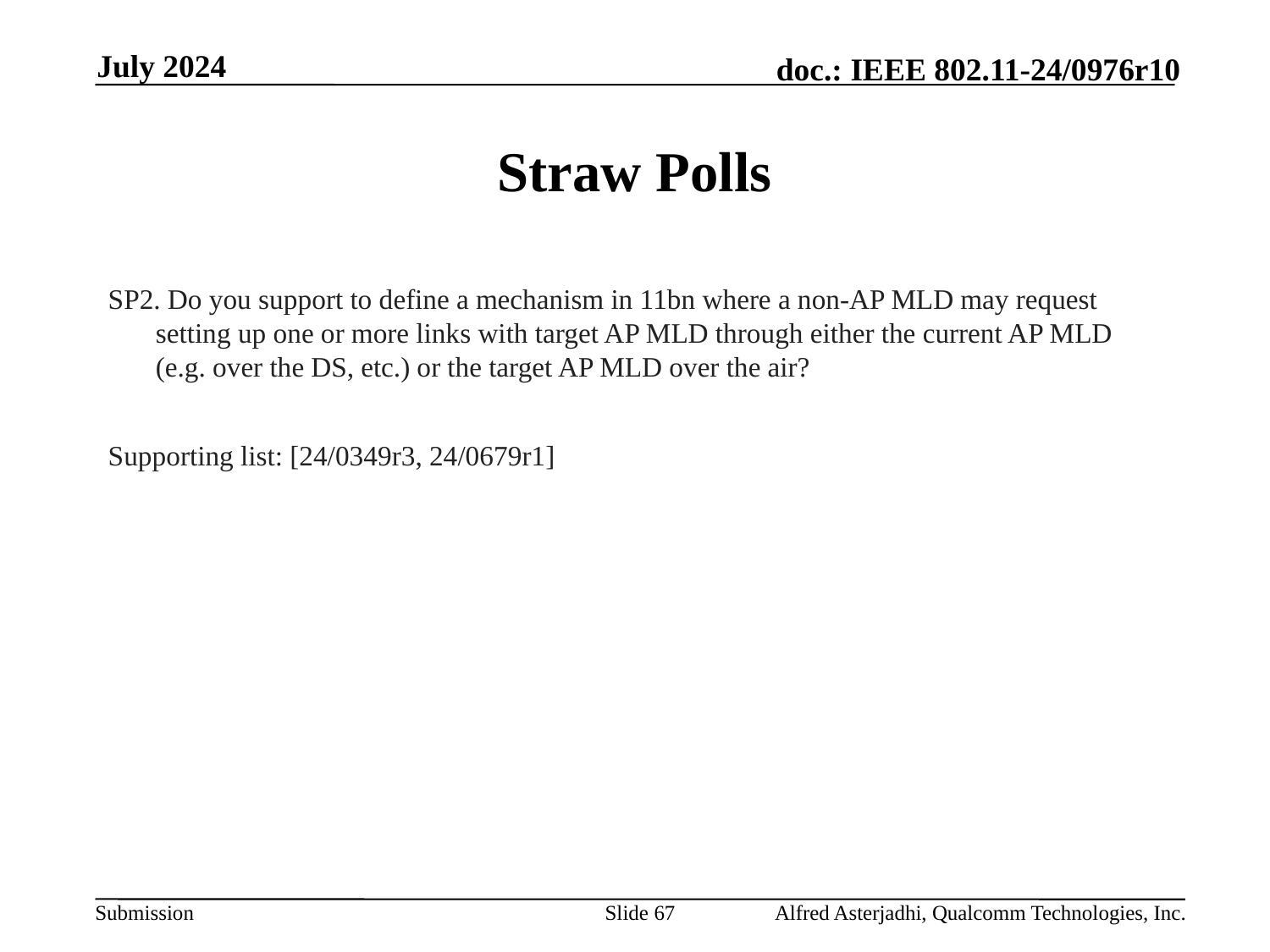

July 2024
# Straw Polls
SP2. Do you support to define a mechanism in 11bn where a non-AP MLD may request setting up one or more links with target AP MLD through either the current AP MLD (e.g. over the DS, etc.) or the target AP MLD over the air?

Supporting list: [24/0349r3, 24/0679r1]

Slide 67
Alfred Asterjadhi, Qualcomm Technologies, Inc.